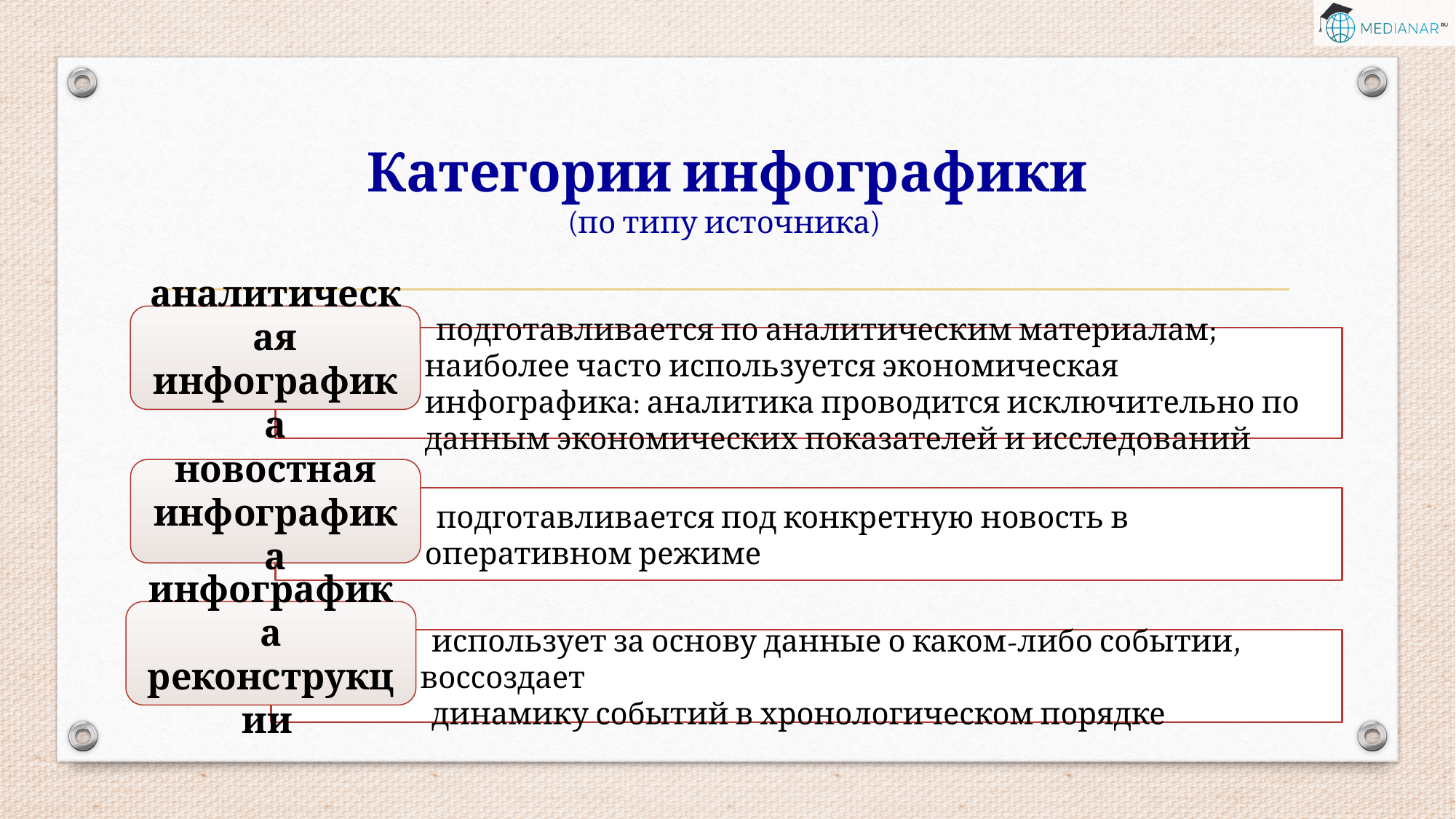

# Категории инфографики (по типу источника)
аналитическая инфографика
подготавливается по аналитическим материалам; наиболее часто используется экономическая инфографика: аналитика проводится исключительно по данным экономических показателей и исследований
новостная инфографика
подготавливается под конкретную новость в оперативном режиме
инфографика реконструкции
использует за основу данные о каком-либо событии, воссоздает
динамику событий в хронологическом порядке